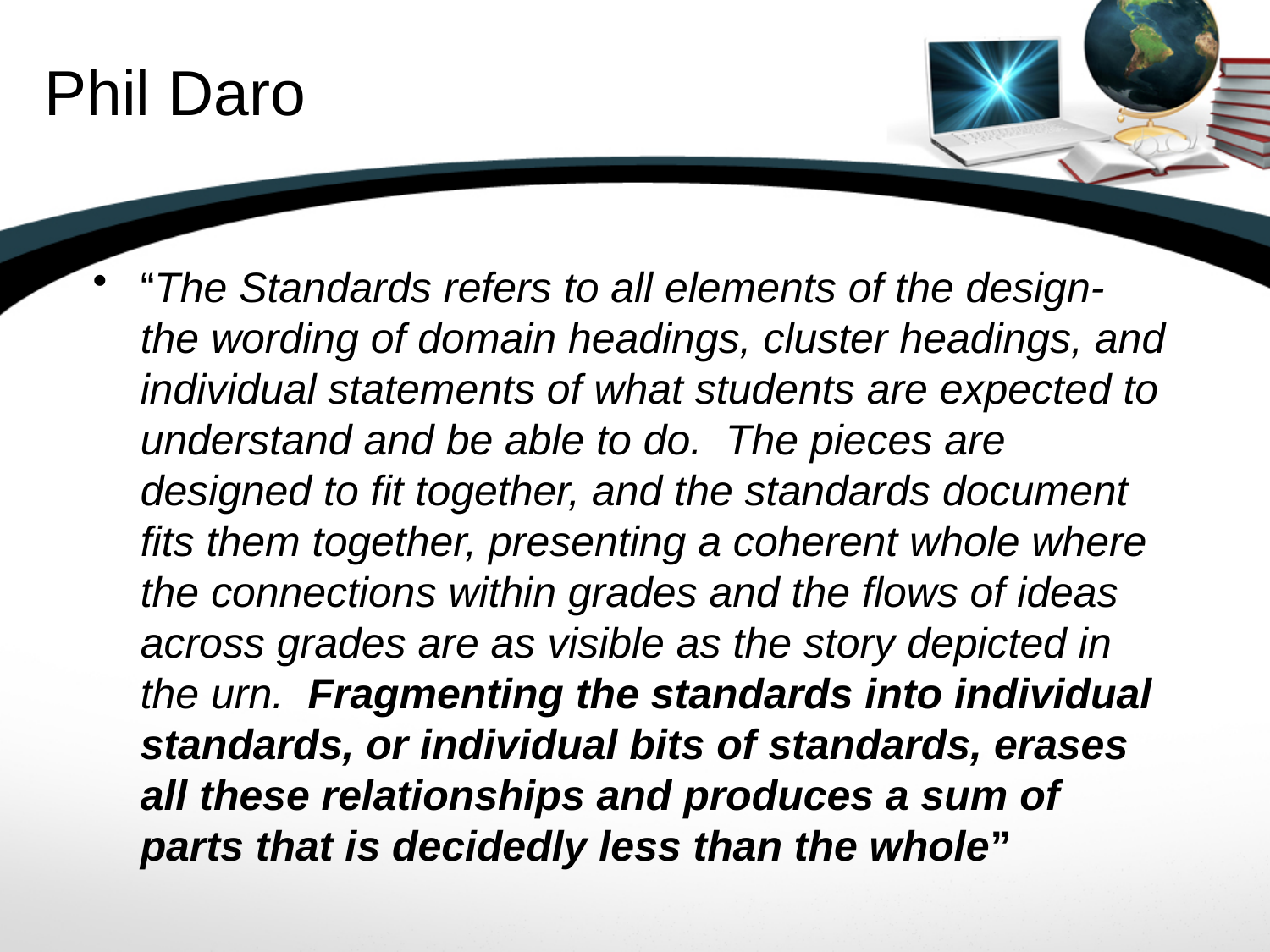

# Phil Daro
“The Standards refers to all elements of the design- the wording of domain headings, cluster headings, and individual statements of what students are expected to understand and be able to do.  The pieces are designed to fit together, and the standards document fits them together, presenting a coherent whole where the connections within grades and the flows of ideas across grades are as visible as the story depicted in the urn.  Fragmenting the standards into individual standards, or individual bits of standards, erases all these relationships and produces a sum of parts that is decidedly less than the whole”